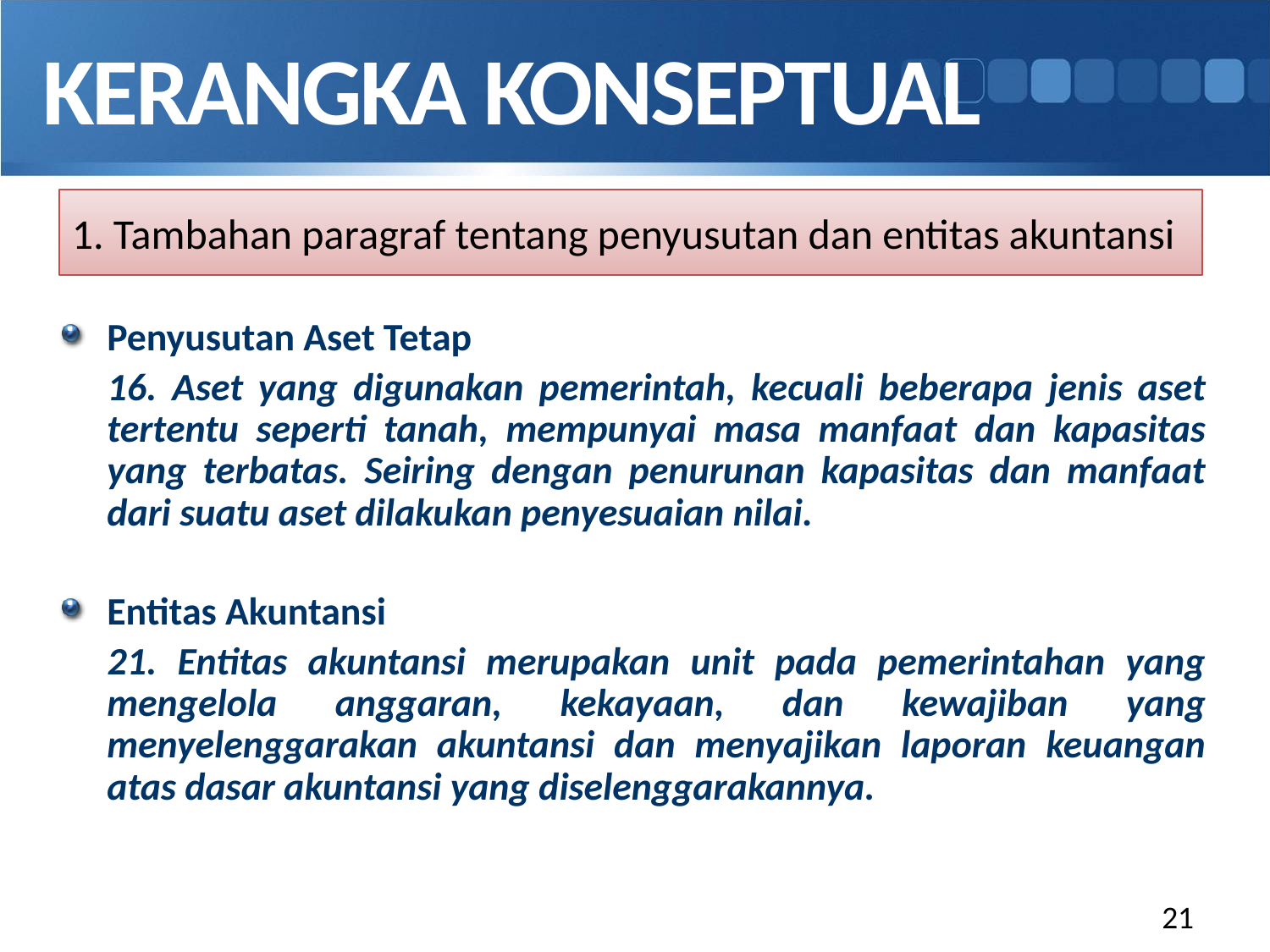

KERANGKA KONSEPTUAL
1. Tambahan paragraf tentang penyusutan dan entitas akuntansi
Penyusutan Aset Tetap
16. Aset yang digunakan pemerintah, kecuali beberapa jenis aset tertentu seperti tanah, mempunyai masa manfaat dan kapasitas yang terbatas. Seiring dengan penurunan kapasitas dan manfaat dari suatu aset dilakukan penyesuaian nilai.

Entitas Akuntansi
21. Entitas akuntansi merupakan unit pada pemerintahan yang mengelola anggaran, kekayaan, dan kewajiban yang menyelenggarakan akuntansi dan menyajikan laporan keuangan atas dasar akuntansi yang diselenggarakannya.
21